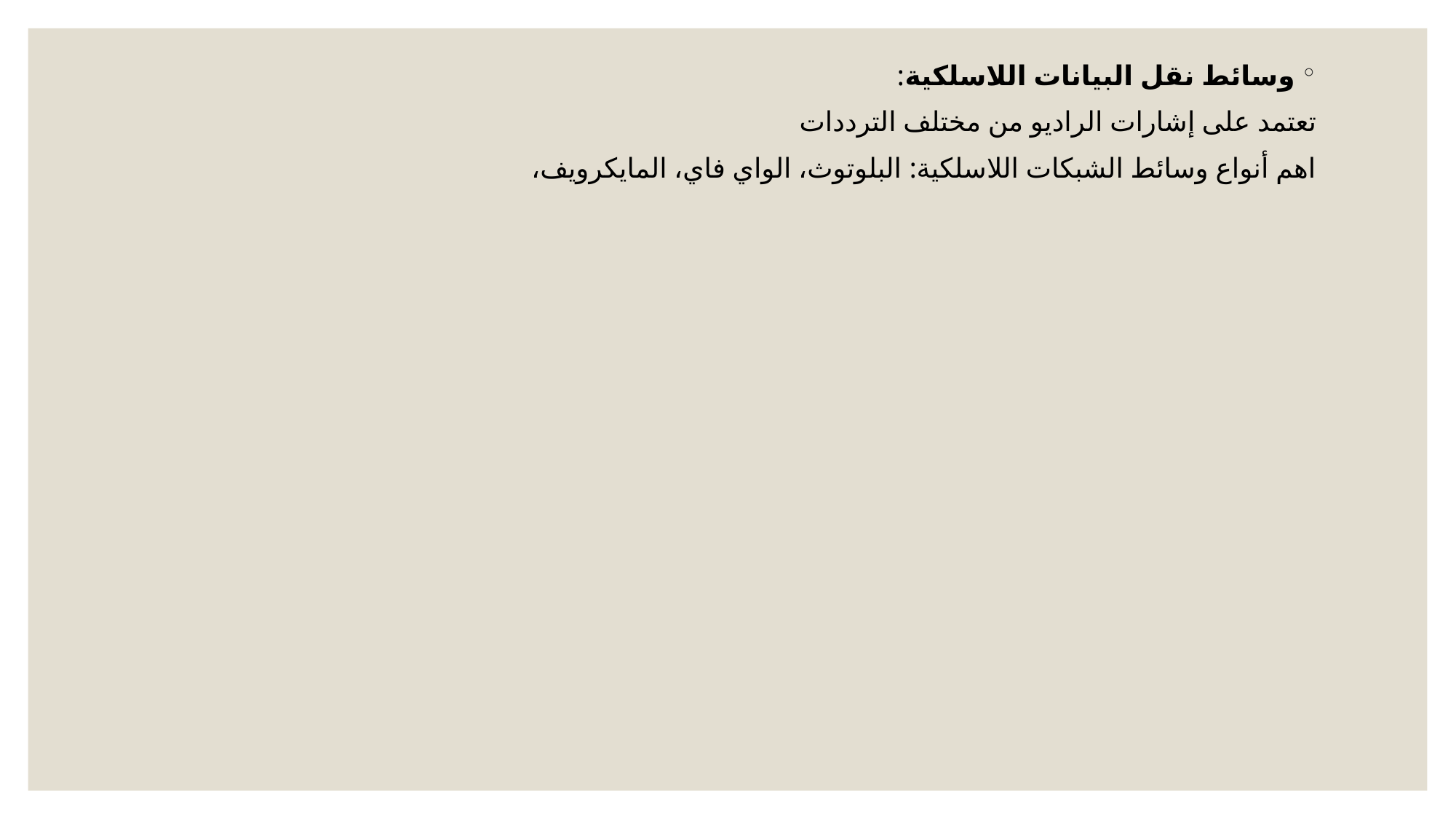

وسائط نقل البيانات اللاسلكية:
تعتمد على إشارات الراديو من مختلف الترددات
اهم أنواع وسائط الشبكات اللاسلكية: البلوتوث، الواي فاي، المايكرويف،